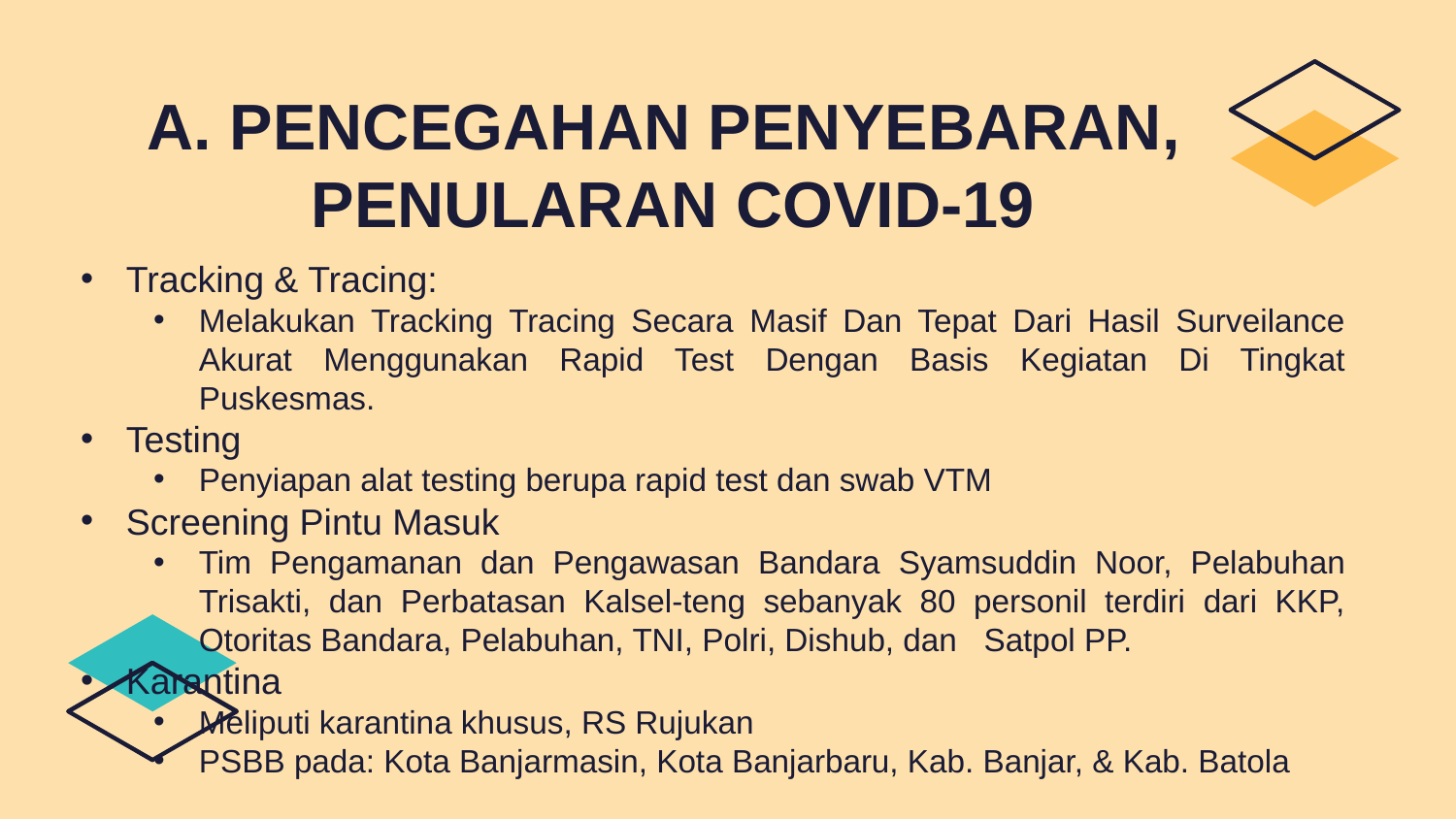

# A. PENCEGAHAN PENYEBARAN, PENULARAN COVID-19
Tracking & Tracing:
Melakukan Tracking Tracing Secara Masif Dan Tepat Dari Hasil Surveilance Akurat Menggunakan Rapid Test Dengan Basis Kegiatan Di Tingkat Puskesmas.
Testing
Penyiapan alat testing berupa rapid test dan swab VTM
Screening Pintu Masuk
Tim Pengamanan dan Pengawasan Bandara Syamsuddin Noor, Pelabuhan Trisakti, dan Perbatasan Kalsel-teng sebanyak 80 personil terdiri dari KKP, Otoritas Bandara, Pelabuhan, TNI, Polri, Dishub, dan   Satpol PP.
Karantina
Meliputi karantina khusus, RS Rujukan
PSBB pada: Kota Banjarmasin, Kota Banjarbaru, Kab. Banjar, & Kab. Batola